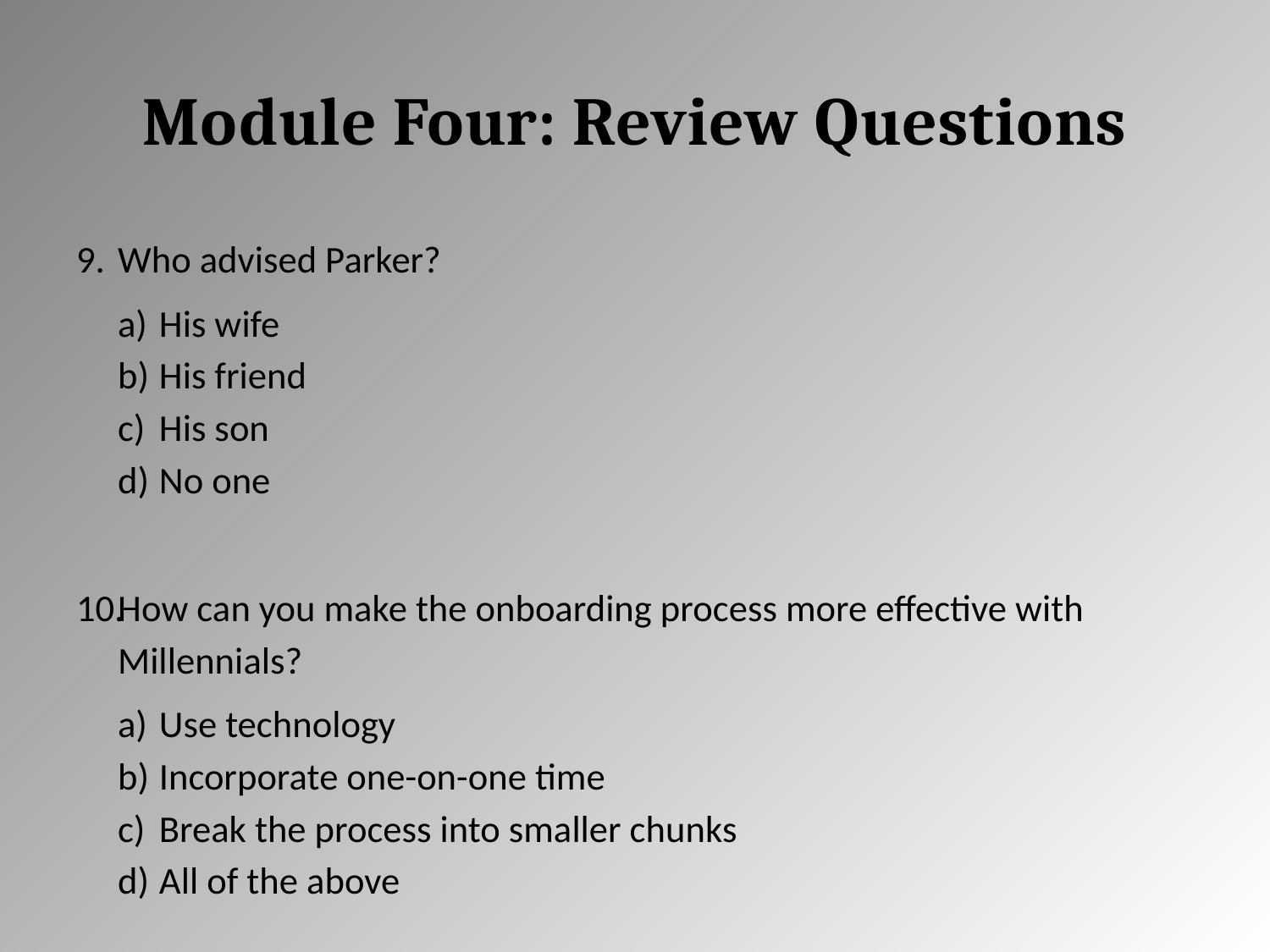

# Module Four: Review Questions
Who advised Parker?
His wife
His friend
His son
No one

How can you make the onboarding process more effective with Millennials?
Use technology
Incorporate one-on-one time
Break the process into smaller chunks
All of the above